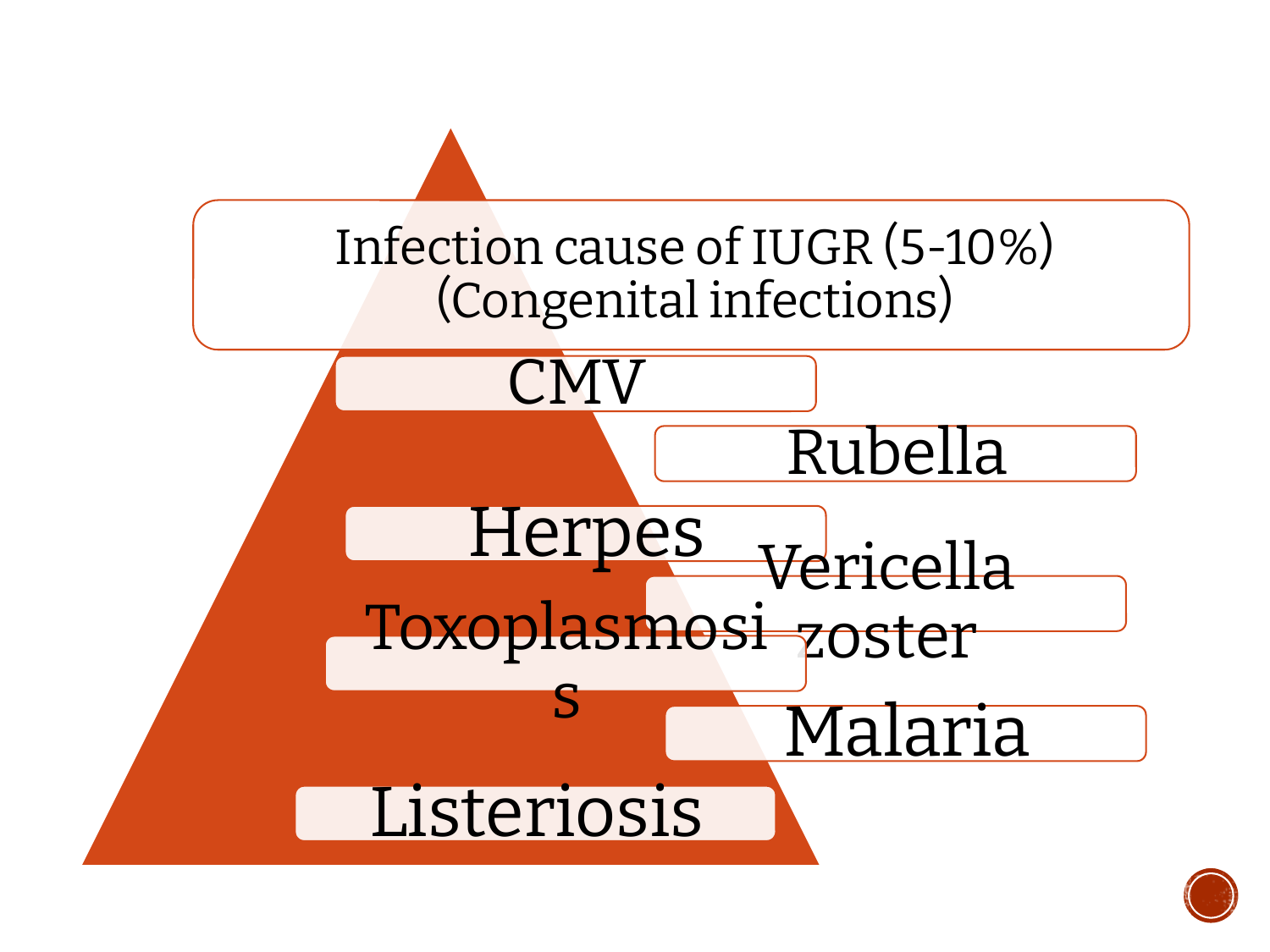

Infection cause of IUGR (5-10%)(Congenital infections)
CMV
Rubella
Herpes
Vericella zoster
Toxoplasmosis
Malaria
Listeriosis